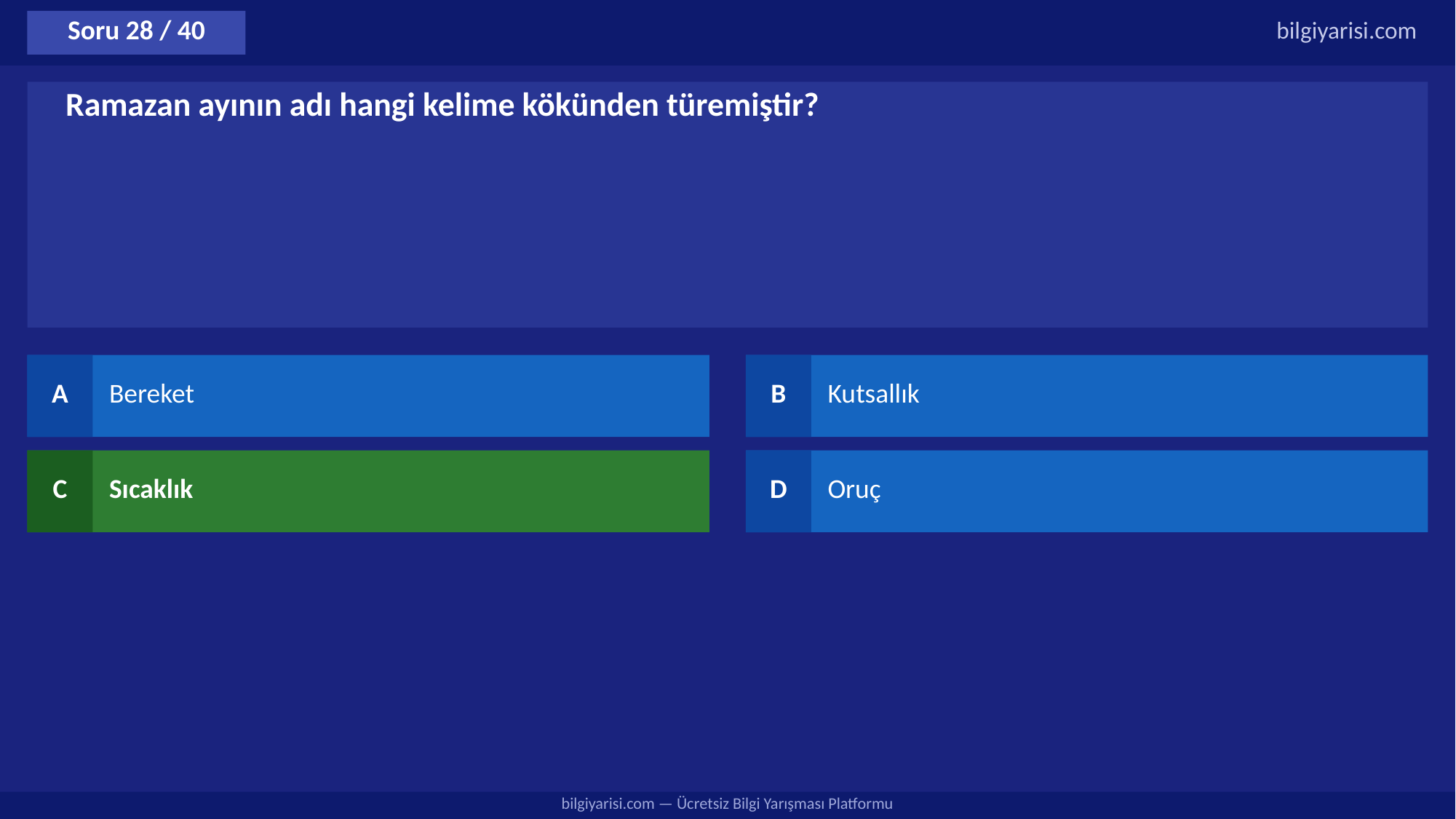

Soru 28 / 40
bilgiyarisi.com

Ramazan ayının adı hangi kelime kökünden türemiştir?

A
Bereket

B
Kutsallık

C
Sıcaklık

D
Oruç
bilgiyarisi.com — Ücretsiz Bilgi Yarışması Platformu